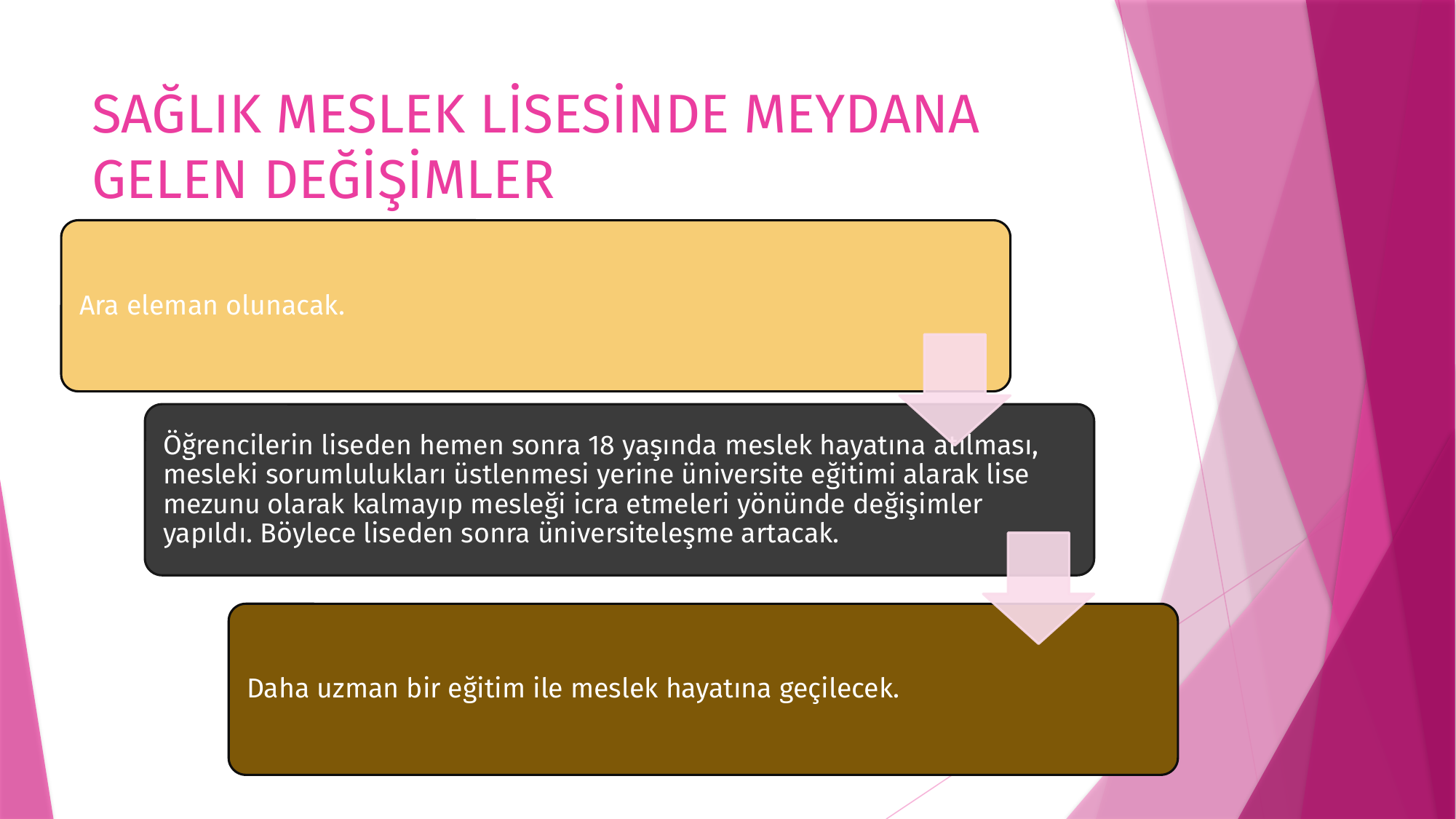

# SAĞLIK MESLEK LİSESİNDE MEYDANA GELEN DEĞİŞİMLER
Ara eleman olunacak.
Öğrencilerin liseden hemen sonra 18 yaşında meslek hayatına atılması, mesleki sorumlulukları üstlenmesi yerine üniversite eğitimi alarak lise mezunu olarak kalmayıp mesleği icra etmeleri yönünde değişimler yapıldı. Böylece liseden sonra üniversiteleşme artacak.
Daha uzman bir eğitim ile meslek hayatına geçilecek.